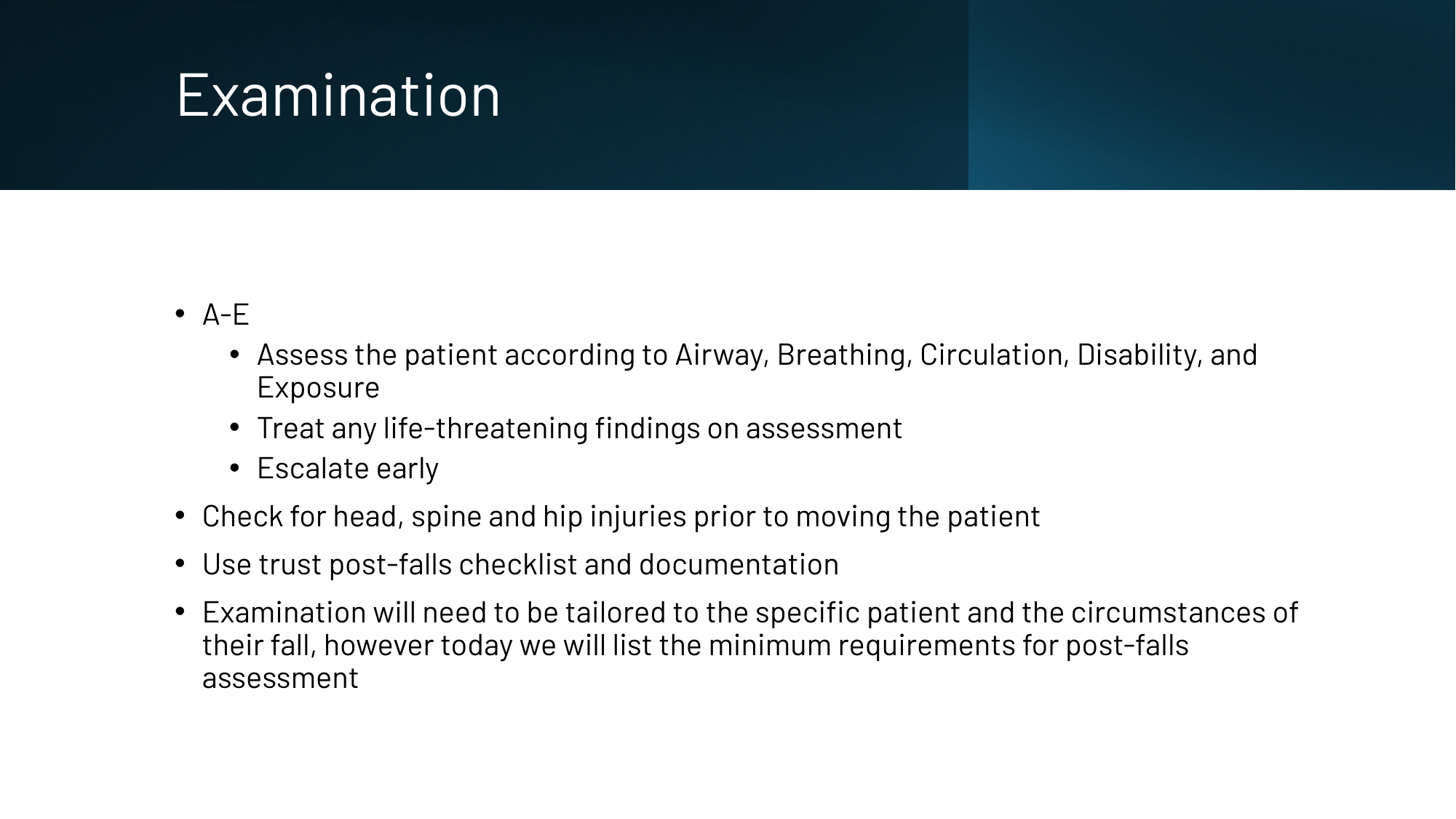

# Examination
A-E
Assess the patient according to Airway, Breathing, Circulation, Disability, and Exposure
Treat any life-threatening findings on assessment
Escalate early
Check for head, spine and hip injuries prior to moving the patient
Use trust post-falls checklist and documentation
Examination will need to be tailored to the specific patient and the circumstances of their fall, however today we will list the minimum requirements for post-falls assessment